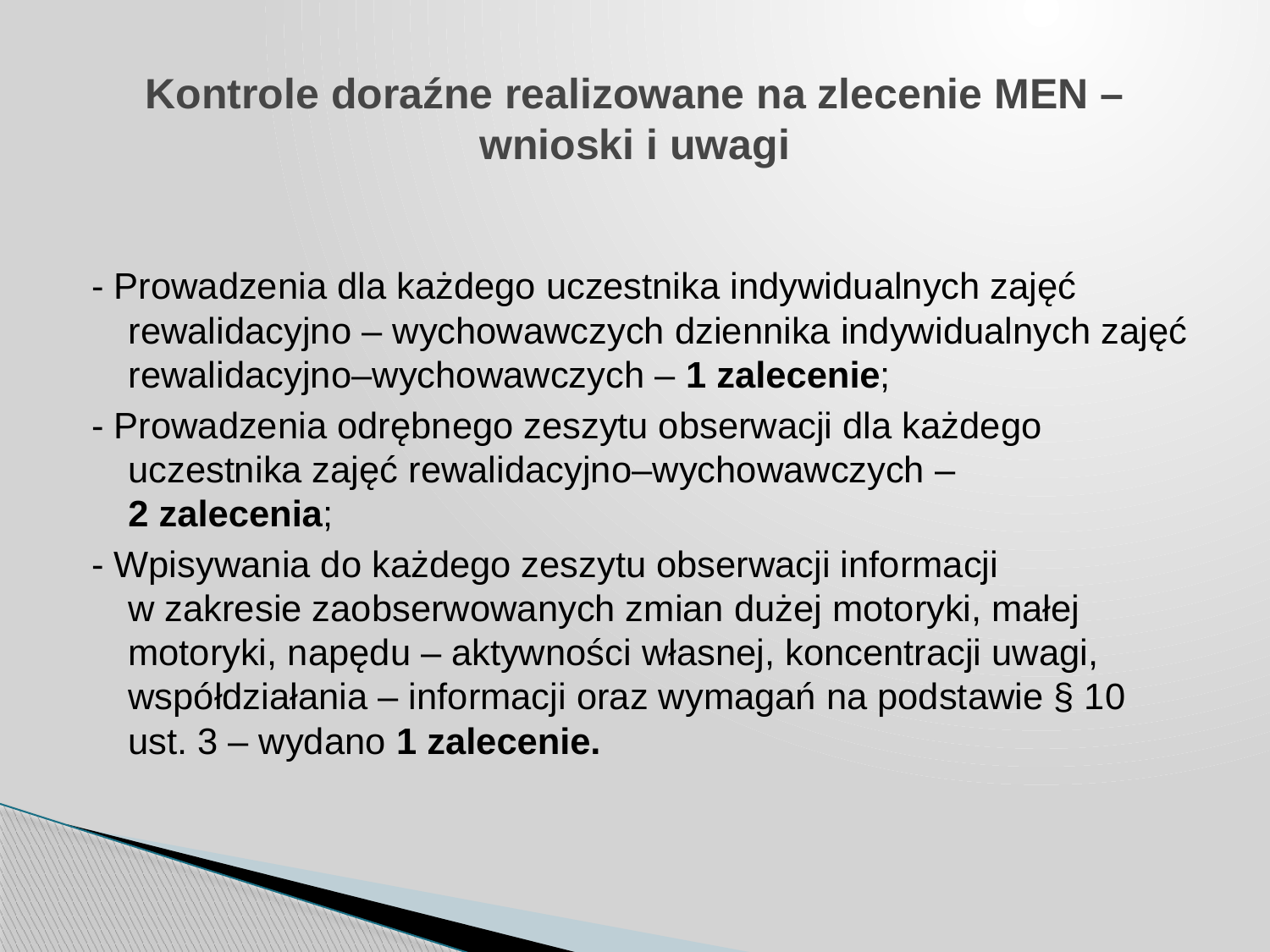

# Kontrole doraźne realizowane na zlecenie MEN – wnioski i uwagi

- Prowadzenia dla każdego uczestnika indywidualnych zajęć rewalidacyjno – wychowawczych dziennika indywidualnych zajęć rewalidacyjno–wychowawczych – 1 zalecenie;
- Prowadzenia odrębnego zeszytu obserwacji dla każdego uczestnika zajęć rewalidacyjno–wychowawczych –                       2 zalecenia;
- Wpisywania do każdego zeszytu obserwacji informacji                  w zakresie zaobserwowanych zmian dużej motoryki, małej motoryki, napędu – aktywności własnej, koncentracji uwagi, współdziałania – informacji oraz wymagań na podstawie § 10 ust. 3 – wydano 1 zalecenie.